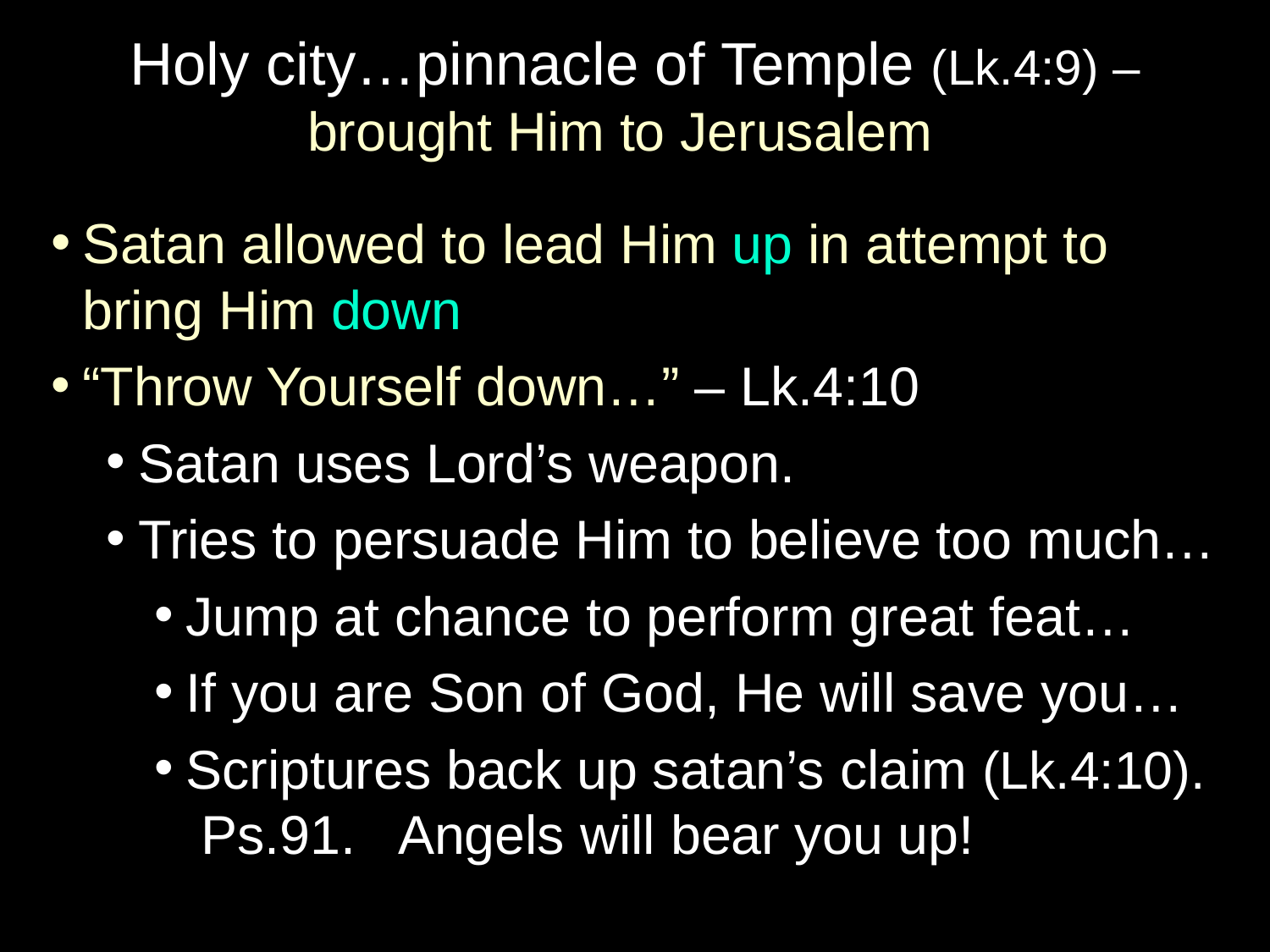

# Holy city…pinnacle of Temple (Lk.4:9) – brought Him to Jerusalem

Satan allowed to lead Him up in attempt to bring Him down
“Throw Yourself down…” – Lk.4:10
Satan uses Lord’s weapon.
Tries to persuade Him to believe too much…
Jump at chance to perform great feat…
If you are Son of God, He will save you…
Scriptures back up satan’s claim (Lk.4:10).   Ps.91.   Angels will bear you up!